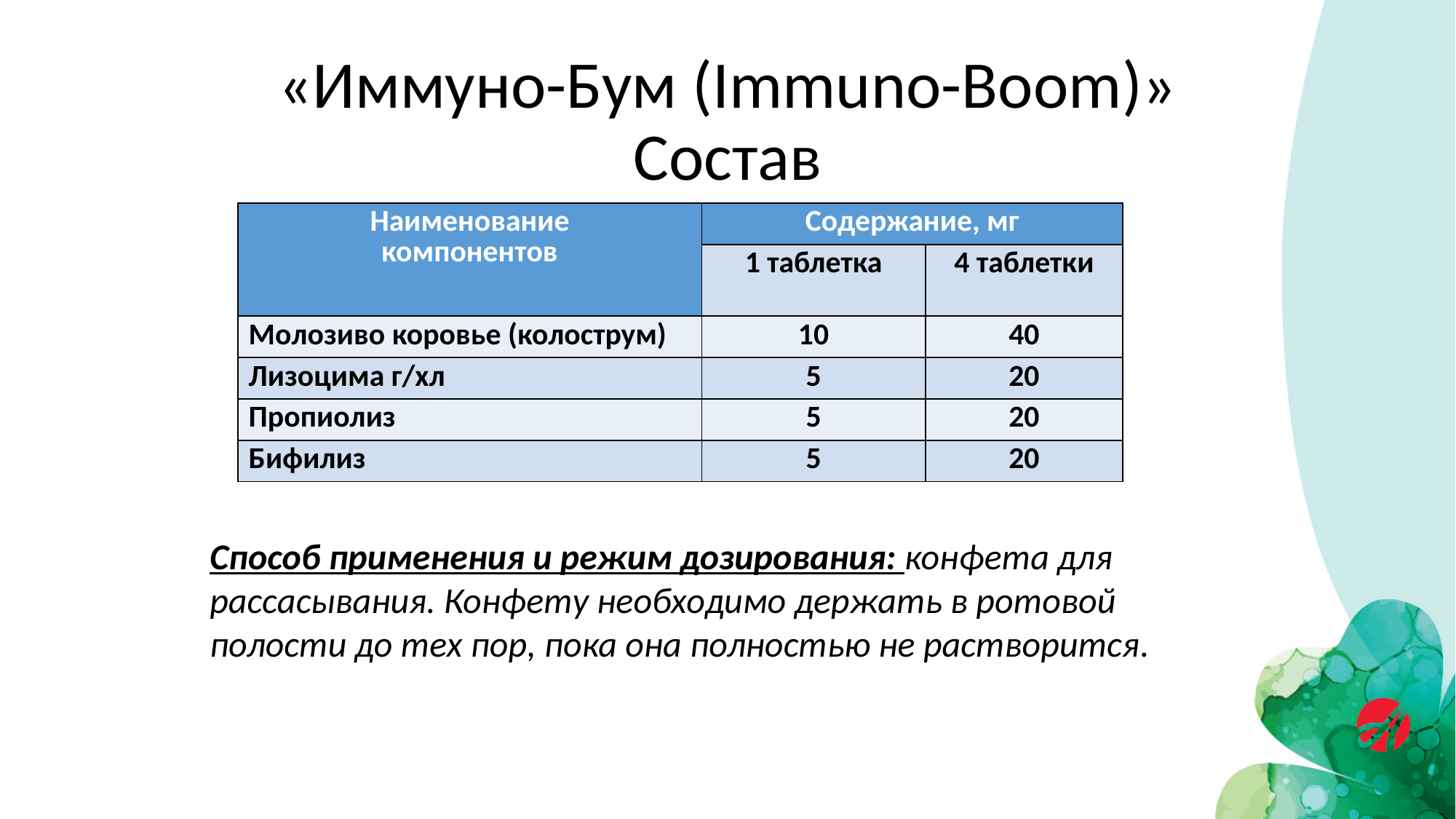

# «Иммуно-Бум (Immuno-Boom)» Состав
| Наименование компонентов | Содержание, мг |  |
| --- | --- | --- |
|  | 1 таблетка | 4 таблетки |
| Молозиво коровье (колострум) | 10 | 40 |
| Лизоцима г/хл | 5 | 20 |
| Пропиолиз | 5 | 20 |
| Бифилиз | 5 | 20 |
Способ применения и режим дозирования: конфета для рассасывания. Конфету необходимо держать в ротовой полости до тех пор, пока она полностью не растворится.